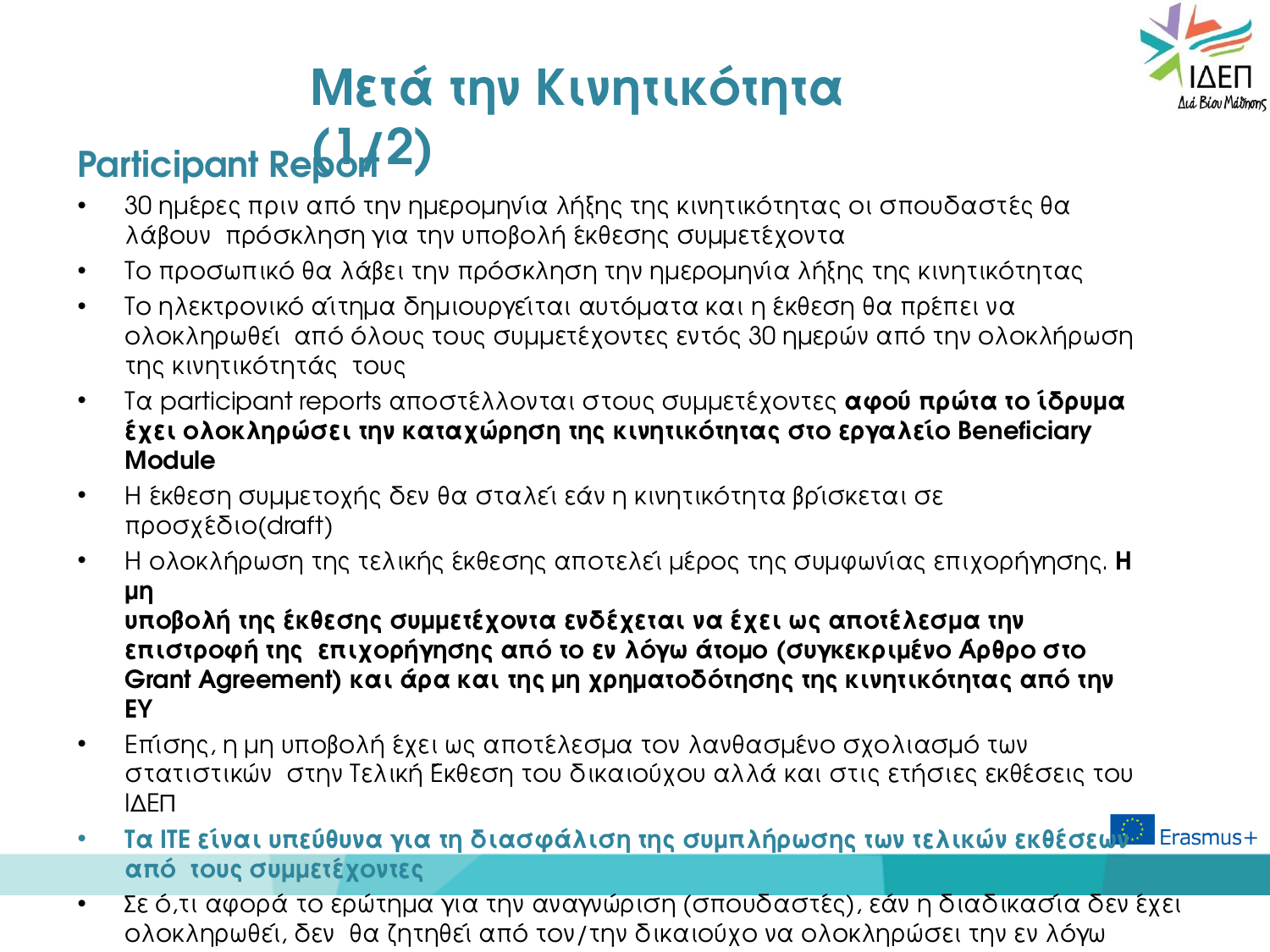

# Μετά την Κινητικότητα (1/2)
Participant Report
30 ημέρες πριν από την ημερομηνία λήξης της κινητικότητας οι σπουδαστές θα λάβουν  πρόσκληση για την υποβολή έκθεσης συμμετέχοντα
Το προσωπικό θα λάβει την πρόσκληση την ημερομηνία λήξης της κινητικότητας
Το ηλεκτρονικό αίτημα δημιουργείται αυτόματα και η έκθεση θα πρέπει να ολοκληρωθεί  από όλους τους συμμετέχοντες εντός 30 ημερών από την ολοκλήρωση της κινητικότητάς  τους
Τα participant reports αποστέλλονται στους συμμετέχοντες αφού πρώτα το ίδρυμα έχει ολοκληρώσει την καταχώρηση της κινητικότητας στο εργαλείο Beneficiary Module
Η έκθεση συμμετοχής δεν θα σταλεί εάν η κινητικότητα βρίσκεται σε προσχέδιο(draft)
Η ολοκλήρωση της τελικής έκθεσης αποτελεί μέρος της συμφωνίας επιχορήγησης. H μη
υποβολή της έκθεσης συμμετέχοντα ενδέχεται να έχει ως αποτέλεσμα την επιστροφή της  επιχορήγησης από το εν λόγω άτομο (συγκεκριμένο Άρθρο στο Grant Agreement) και άρα και της μη χρηματοδότησης της κινητικότητας από την ΕΥ
Επίσης, η μη υποβολή έχει ως αποτέλεσμα τον λανθασμένο σχολιασμό των στατιστικών  στην Τελική Έκθεση του δικαιούχου αλλά και στις ετήσιες εκθέσεις του ΙΔΕΠ
Tα ITE είναι υπεύθυνα για τη διασφάλιση της συμπλήρωσης των τελικών εκθέσεων από  τους συμμετέχοντες
Σε ό,τι αφορά το ερώτημα για την αναγνώριση (σπουδαστές), εάν η διαδικασία δεν έχει ολοκληρωθεί, δεν  θα ζητηθεί από τον/την δικαιούχο να ολοκληρώσει την εν λόγω ενότητα αλλά θα σταλεί εκ  νέου πρόσκληση ένα μήνα μετά τη λήξη της κινητικότητας